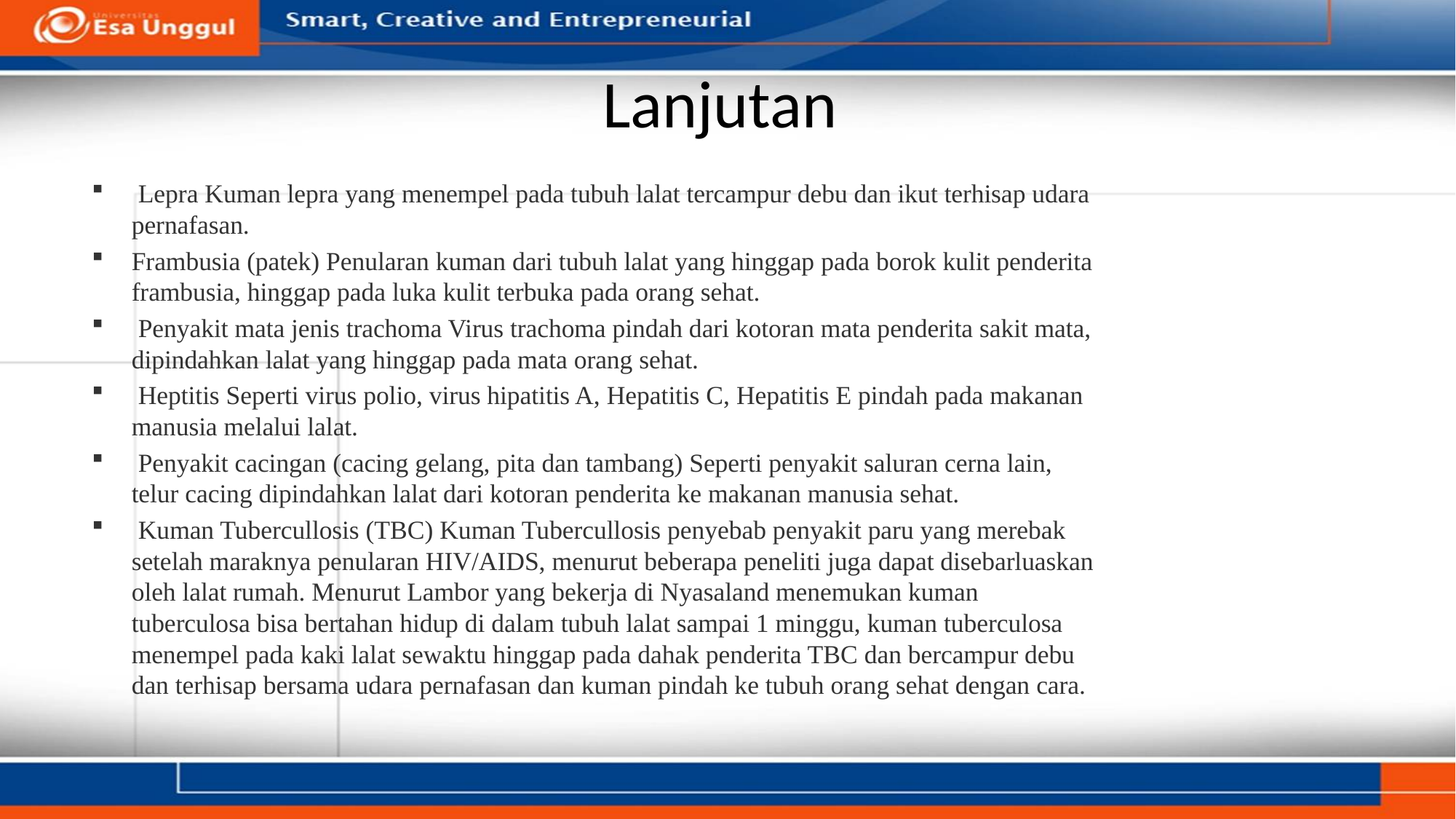

# Lanjutan
 Lepra Kuman lepra yang menempel pada tubuh lalat tercampur debu dan ikut terhisap udara pernafasan.
Frambusia (patek) Penularan kuman dari tubuh lalat yang hinggap pada borok kulit penderita frambusia, hinggap pada luka kulit terbuka pada orang sehat.
 Penyakit mata jenis trachoma Virus trachoma pindah dari kotoran mata penderita sakit mata, dipindahkan lalat yang hinggap pada mata orang sehat.
 Heptitis Seperti virus polio, virus hipatitis A, Hepatitis C, Hepatitis E pindah pada makanan manusia melalui lalat.
 Penyakit cacingan (cacing gelang, pita dan tambang) Seperti penyakit saluran cerna lain, telur cacing dipindahkan lalat dari kotoran penderita ke makanan manusia sehat.
 Kuman Tubercullosis (TBC) Kuman Tubercullosis penyebab penyakit paru yang merebak setelah maraknya penularan HIV/AIDS, menurut beberapa peneliti juga dapat disebarluaskan oleh lalat rumah. Menurut Lambor yang bekerja di Nyasaland menemukan kuman tuberculosa bisa bertahan hidup di dalam tubuh lalat sampai 1 minggu, kuman tuberculosa menempel pada kaki lalat sewaktu hinggap pada dahak penderita TBC dan bercampur debu dan terhisap bersama udara pernafasan dan kuman pindah ke tubuh orang sehat dengan cara.